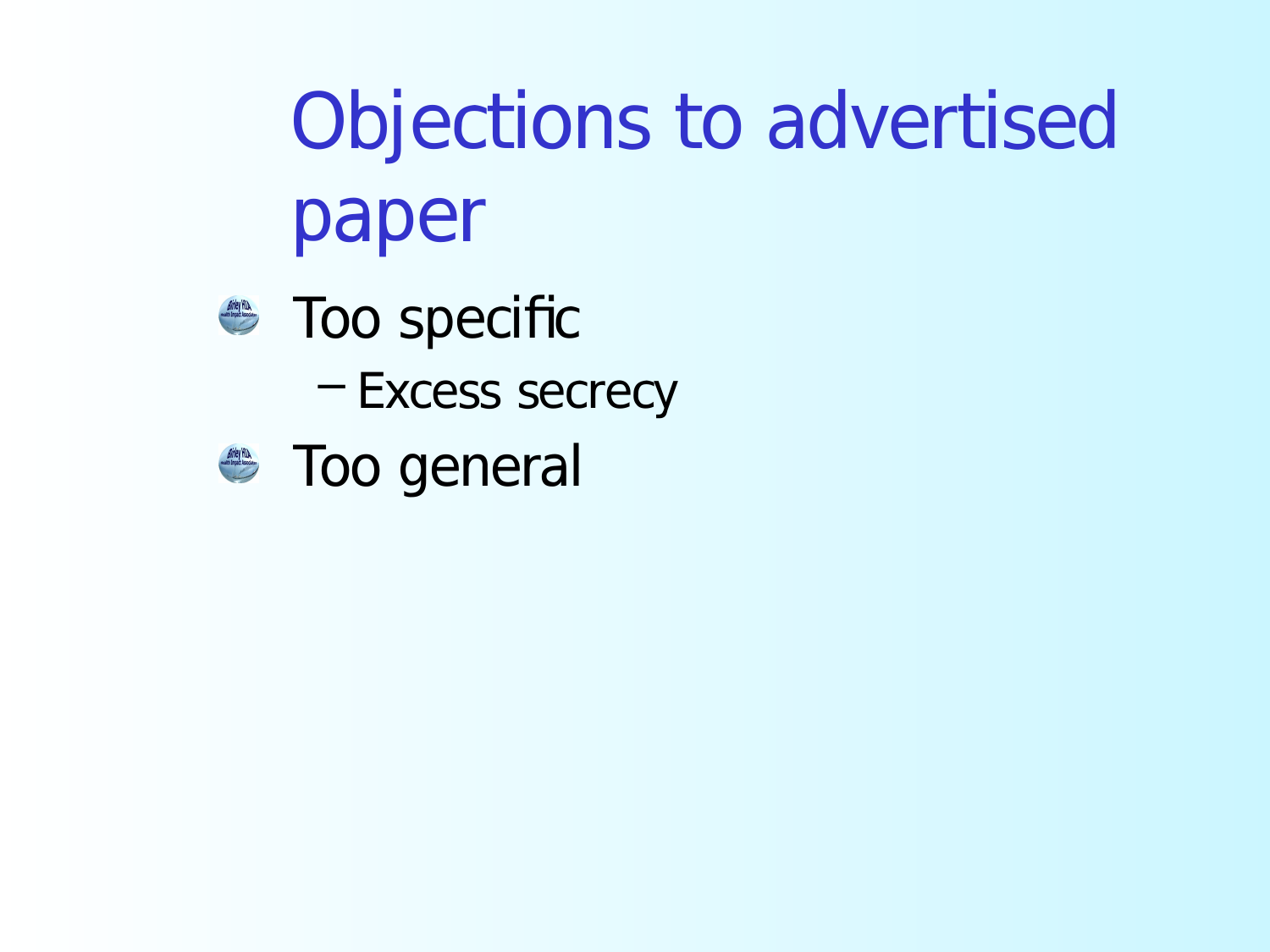

# Objections to advertised paper
Too specific
Excess secrecy
Too general